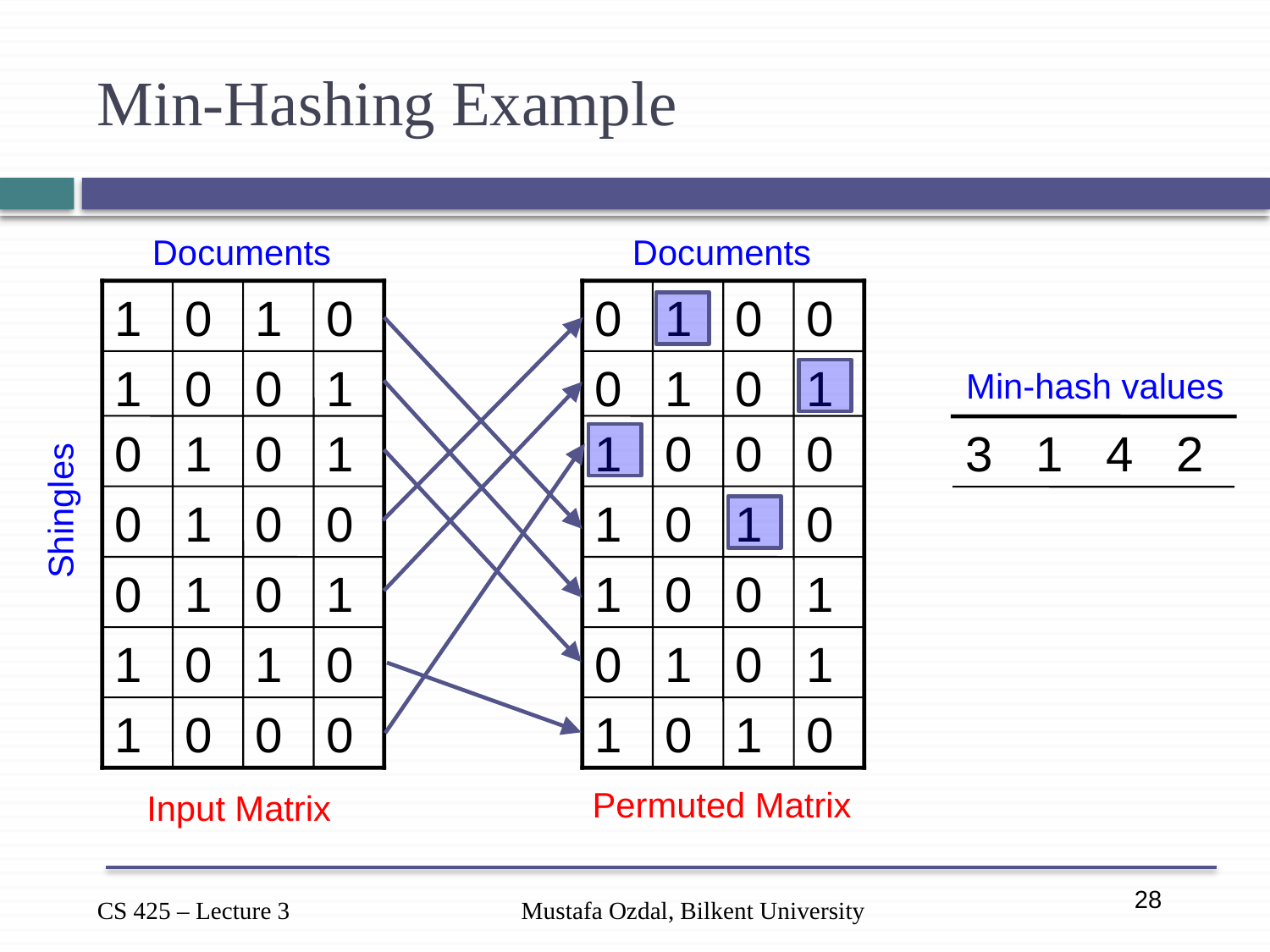

# Min-Hashing Example
Documents
Documents
0

1

0

0

1

0

1

0

0

1
0
1
1

0
0
1
Min-hash values

1

0
0
0
0

1
0
1
3

1
4
2

Shingles
1

0
1
0
0

1
0
0

1

0
0
1
0

1
0
1
0

1
0
1
1

0
1
0
1

0
1
0
1

0
0
0

Permuted Matrix
Input Matrix
Mustafa Ozdal, Bilkent University